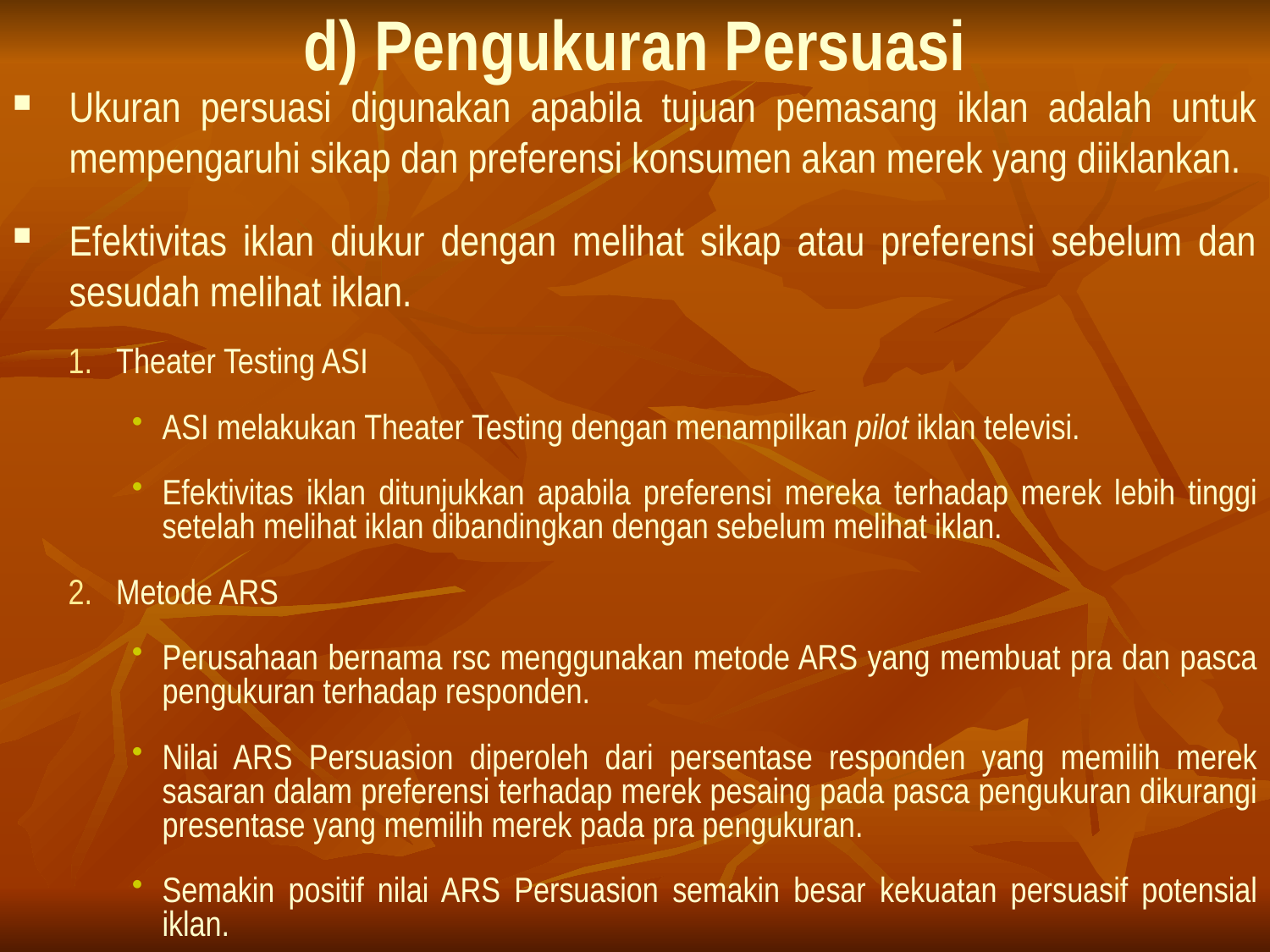

# d) Pengukuran Persuasi
Ukuran persuasi digunakan apabila tujuan pemasang iklan adalah untuk mempengaruhi sikap dan preferensi konsumen akan merek yang diiklankan.
Efektivitas iklan diukur dengan melihat sikap atau preferensi sebelum dan sesudah melihat iklan.
Theater Testing ASI
ASI melakukan Theater Testing dengan menampilkan pilot iklan televisi.
Efektivitas iklan ditunjukkan apabila preferensi mereka terhadap merek lebih tinggi setelah melihat iklan dibandingkan dengan sebelum melihat iklan.
Metode ARS
Perusahaan bernama rsc menggunakan metode ARS yang membuat pra dan pasca pengukuran terhadap responden.
Nilai ARS Persuasion diperoleh dari persentase responden yang memilih merek sasaran dalam preferensi terhadap merek pesaing pada pasca pengukuran dikurangi presentase yang memilih merek pada pra pengukuran.
Semakin positif nilai ARS Persuasion semakin besar kekuatan persuasif potensial iklan.